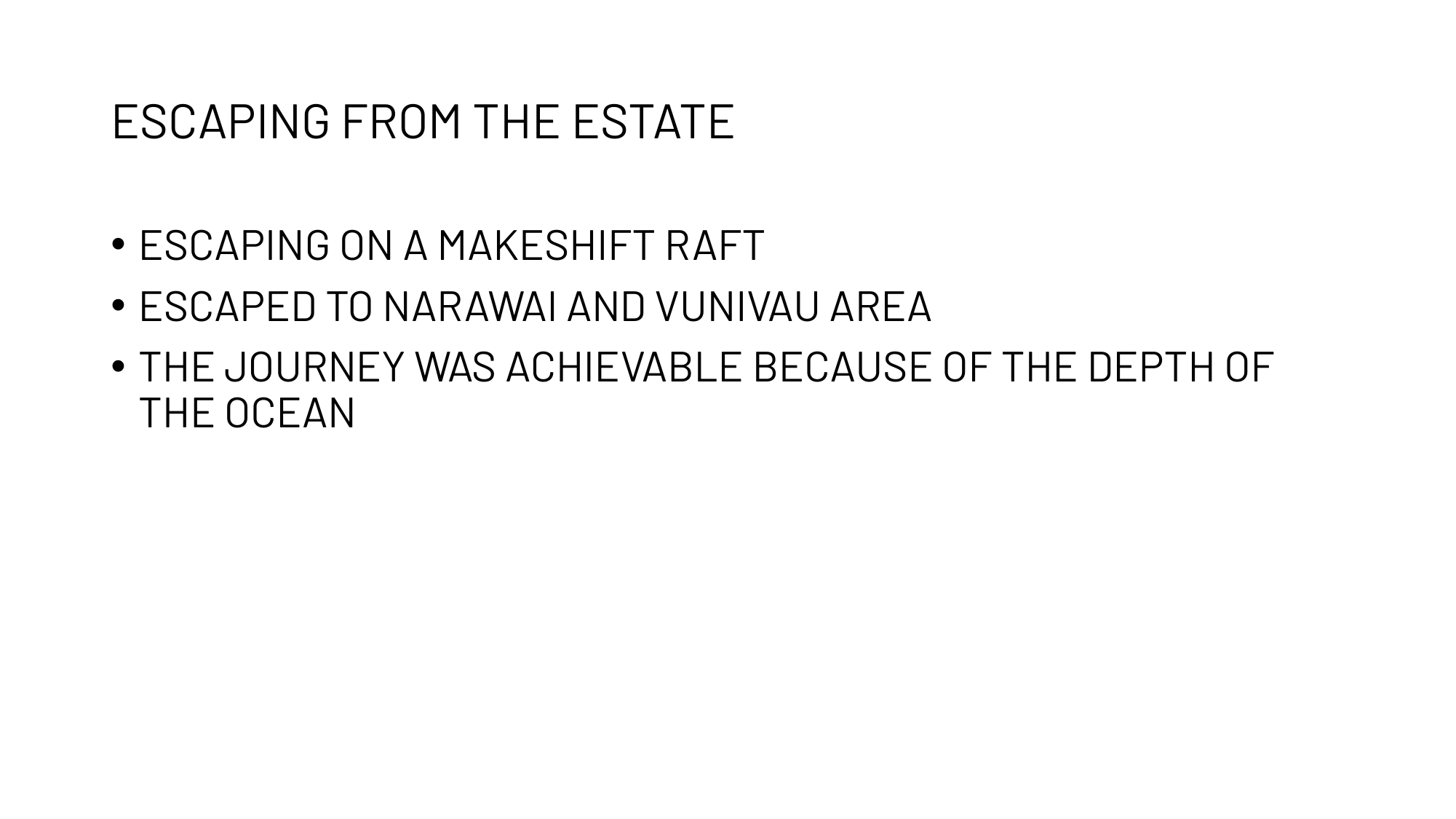

# ESCAPING FROM THE ESTATE
ESCAPING ON A MAKESHIFT RAFT
ESCAPED TO NARAWAI AND VUNIVAU AREA
THE JOURNEY WAS ACHIEVABLE BECAUSE OF THE DEPTH OF THE OCEAN